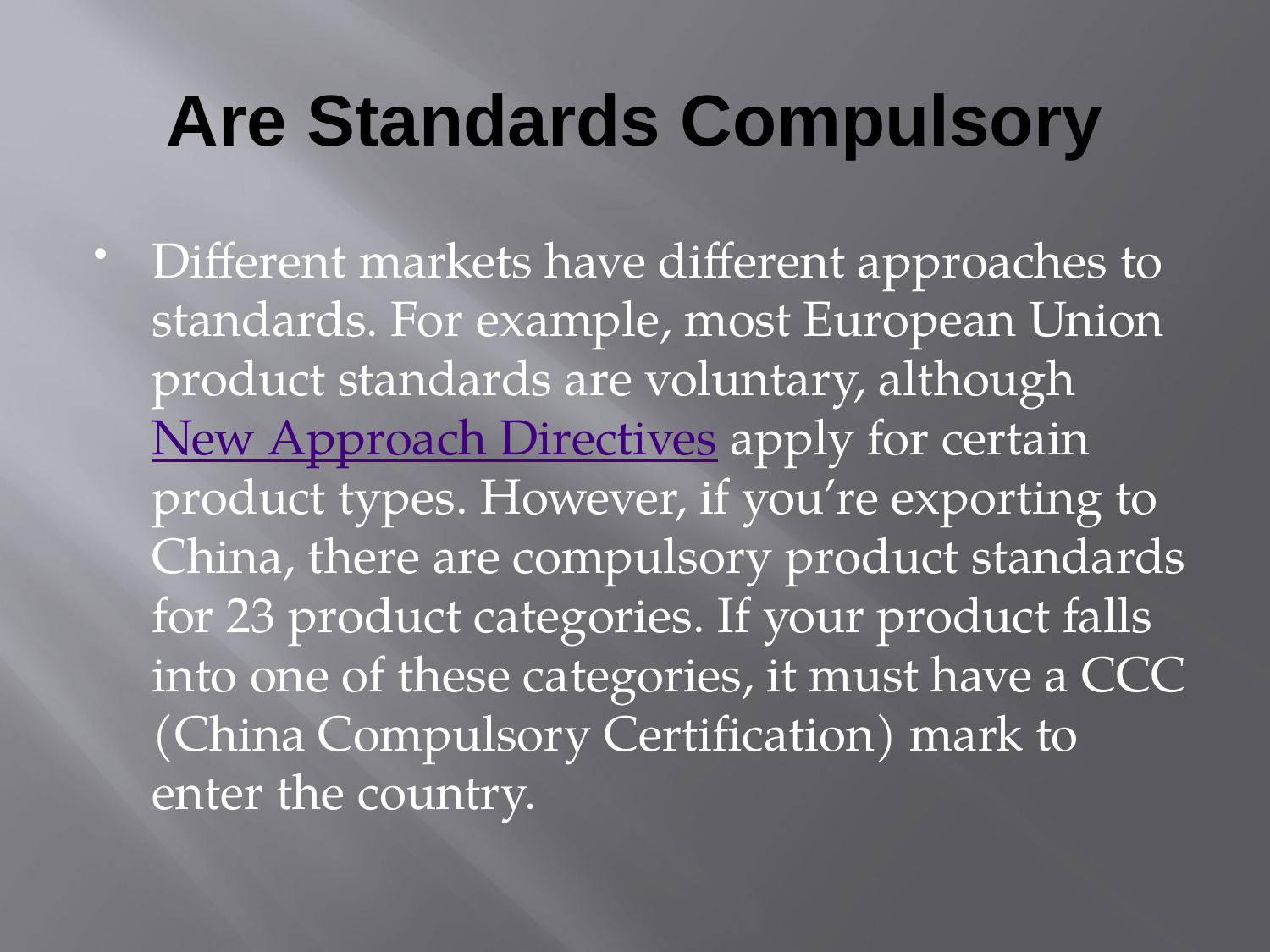

# Are Standards Compulsory
Different markets have different approaches to standards. For example, most European Union product standards are voluntary, although New Approach Directives apply for certain product types. However, if you’re exporting to China, there are compulsory product standards for 23 product categories. If your product falls into one of these categories, it must have a CCC (China Compulsory Certification) mark to enter the country.